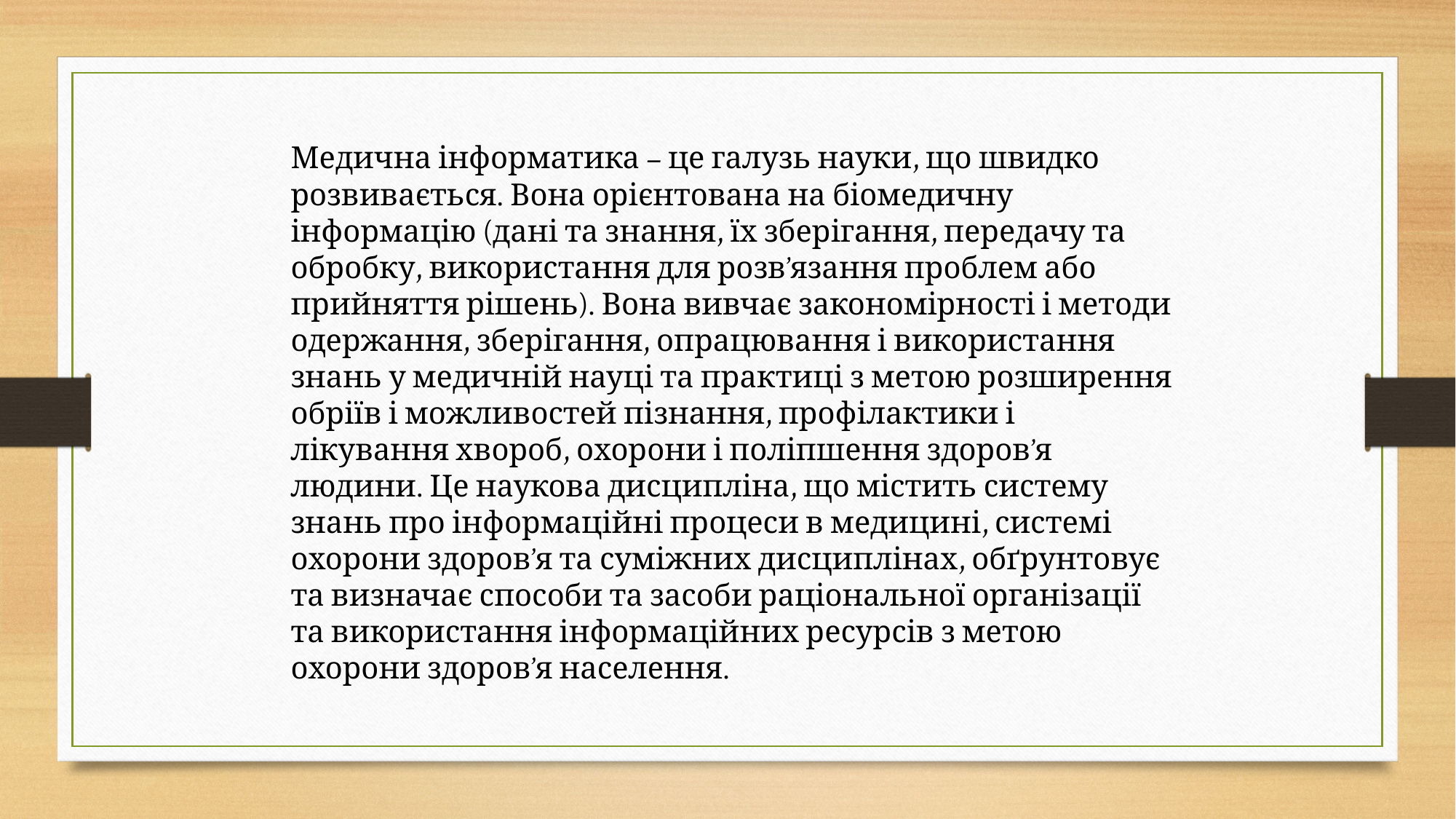

Медична інформатика – це галузь науки, що швидко розвивається. Вона орієнтована на біомедичну інформацію (дані та знання, їх зберігання, передачу та обробку, використання для розв’язання проблем або прийняття рішень). Вона вивчає закономірності і методи одержання, зберігання, опрацювання і використання знань у медичній науці та практиці з метою розширення обріїв і можливостей пізнання, профілактики і лікування хвороб, охорони і поліпшення здоров’я людини. Це наукова дисципліна, що містить систему знань про інформаційні процеси в медицині, системі охорони здоров’я та суміжних дисциплінах, обґрунтовує та визначає способи та засоби раціональної організації та використання інформаційних ресурсів з метою охорони здоров’я населення.